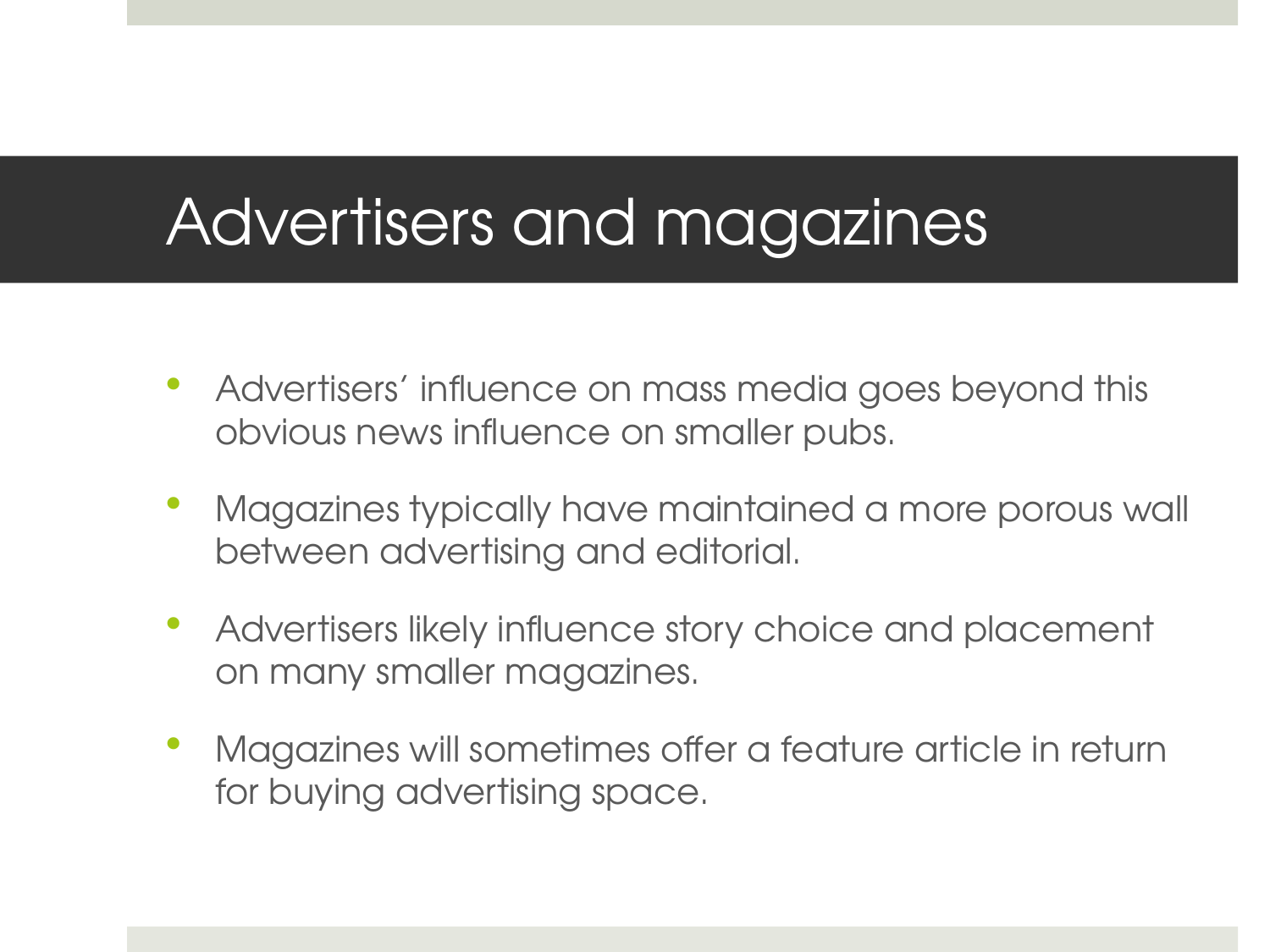

# Advertisers and magazines
Advertisers’ influence on mass media goes beyond this obvious news influence on smaller pubs.
Magazines typically have maintained a more porous wall between advertising and editorial.
Advertisers likely influence story choice and placement on many smaller magazines.
Magazines will sometimes offer a feature article in return for buying advertising space.